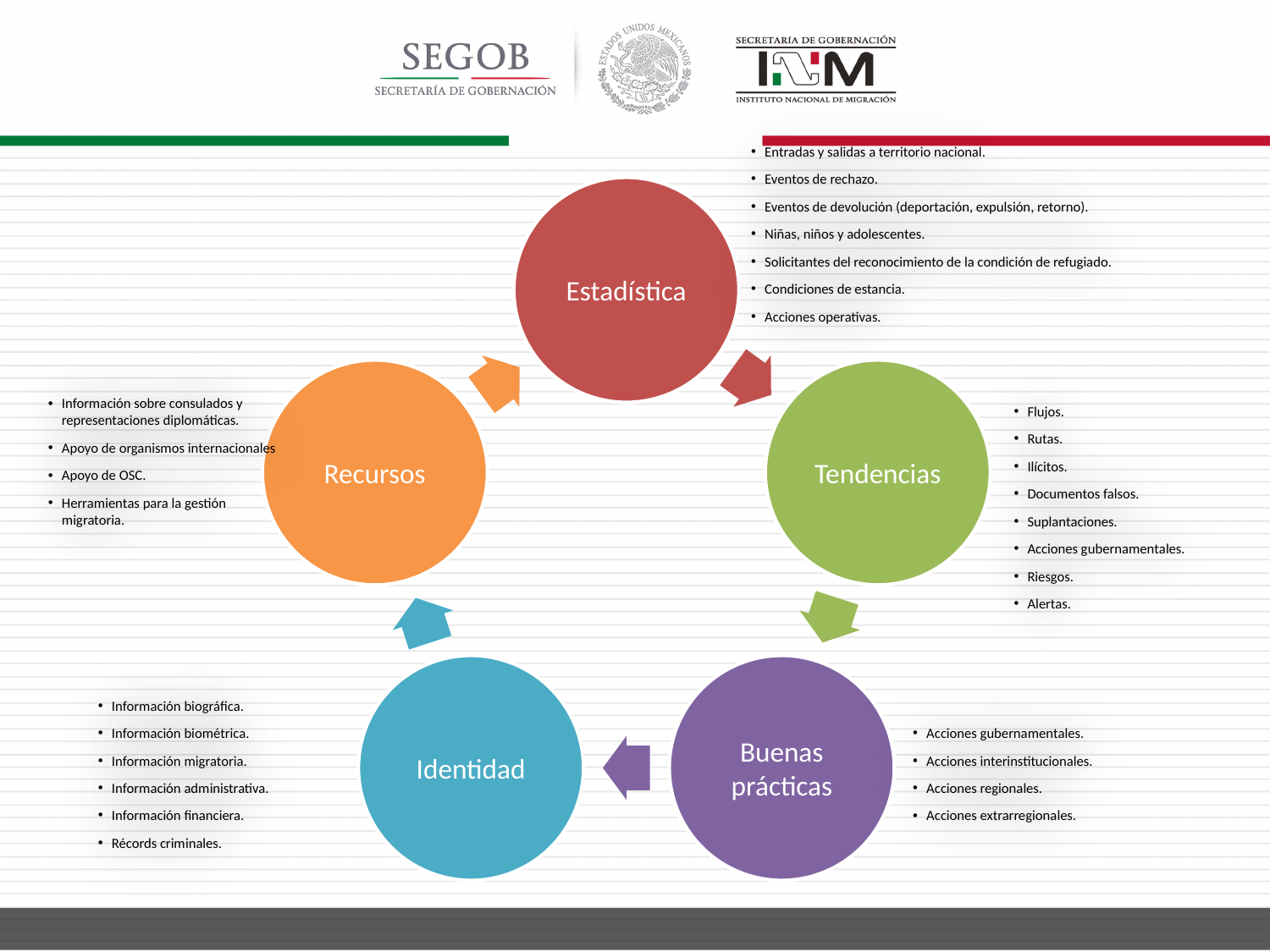

Entradas y salidas a territorio nacional.
Eventos de rechazo.
Eventos de devolución (deportación, expulsión, retorno).
Niñas, niños y adolescentes.
Solicitantes del reconocimiento de la condición de refugiado.
Condiciones de estancia.
Acciones operativas.

Estadística

Recursos

Tendencias

Identidad

Buenas prácticas

Flujos.
Rutas.
Ilícitos.
Documentos falsos.
Suplantaciones.
Acciones gubernamentales.
Riesgos.
Alertas.
Información sobre consulados y representaciones diplomáticas.
Apoyo de organismos internacionales
Apoyo de OSC.
Herramientas para la gestión migratoria.
Acciones gubernamentales.
Acciones interinstitucionales.
Acciones regionales.
Acciones extrarregionales.
Información biográfica.
Información biométrica.
Información migratoria.
Información administrativa.
Información financiera.
Récords criminales.